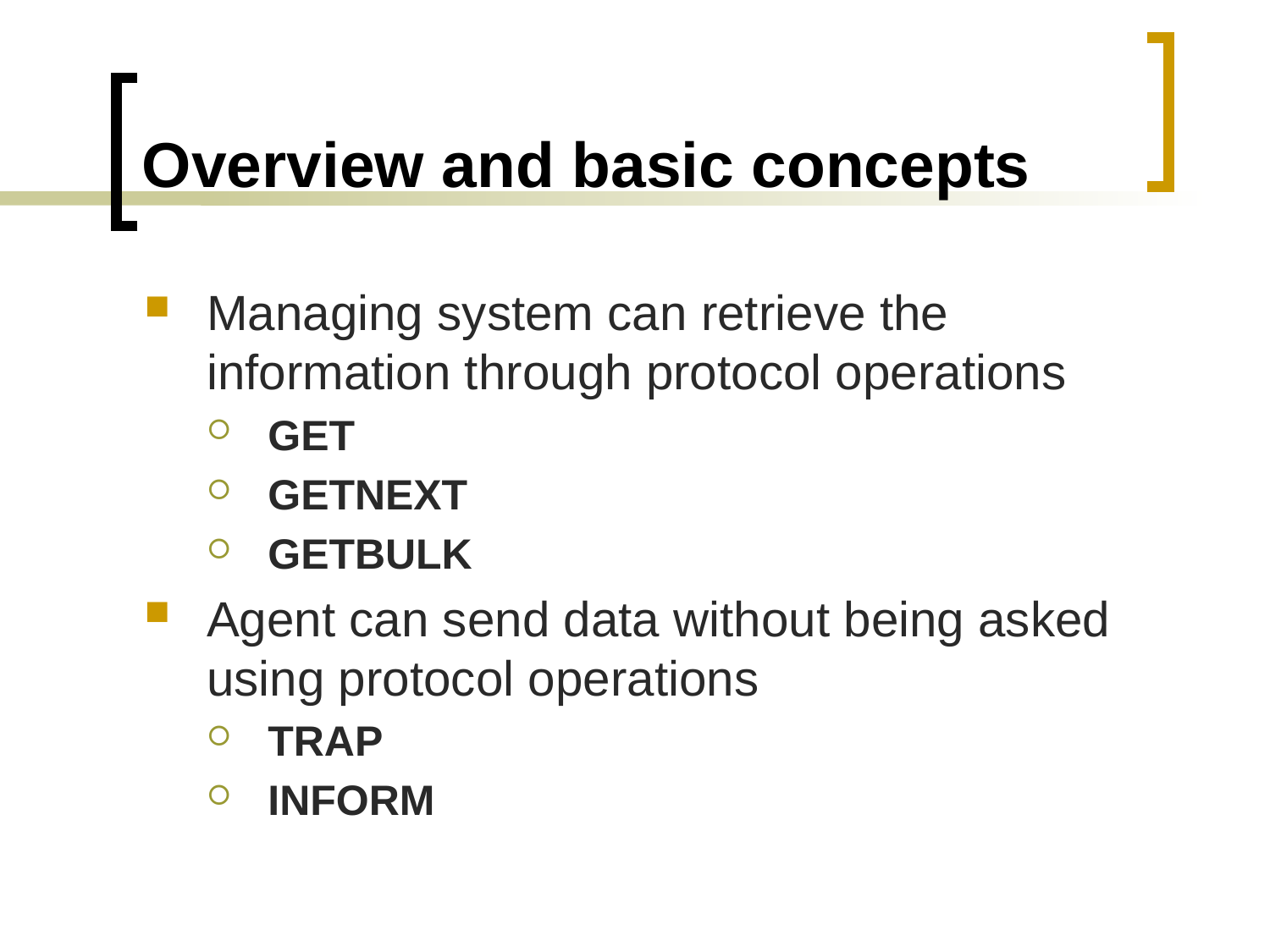

# Overview and basic concepts
Managing system can retrieve the information through protocol operations
GET
GETNEXT
GETBULK
Agent can send data without being asked using protocol operations
TRAP
INFORM